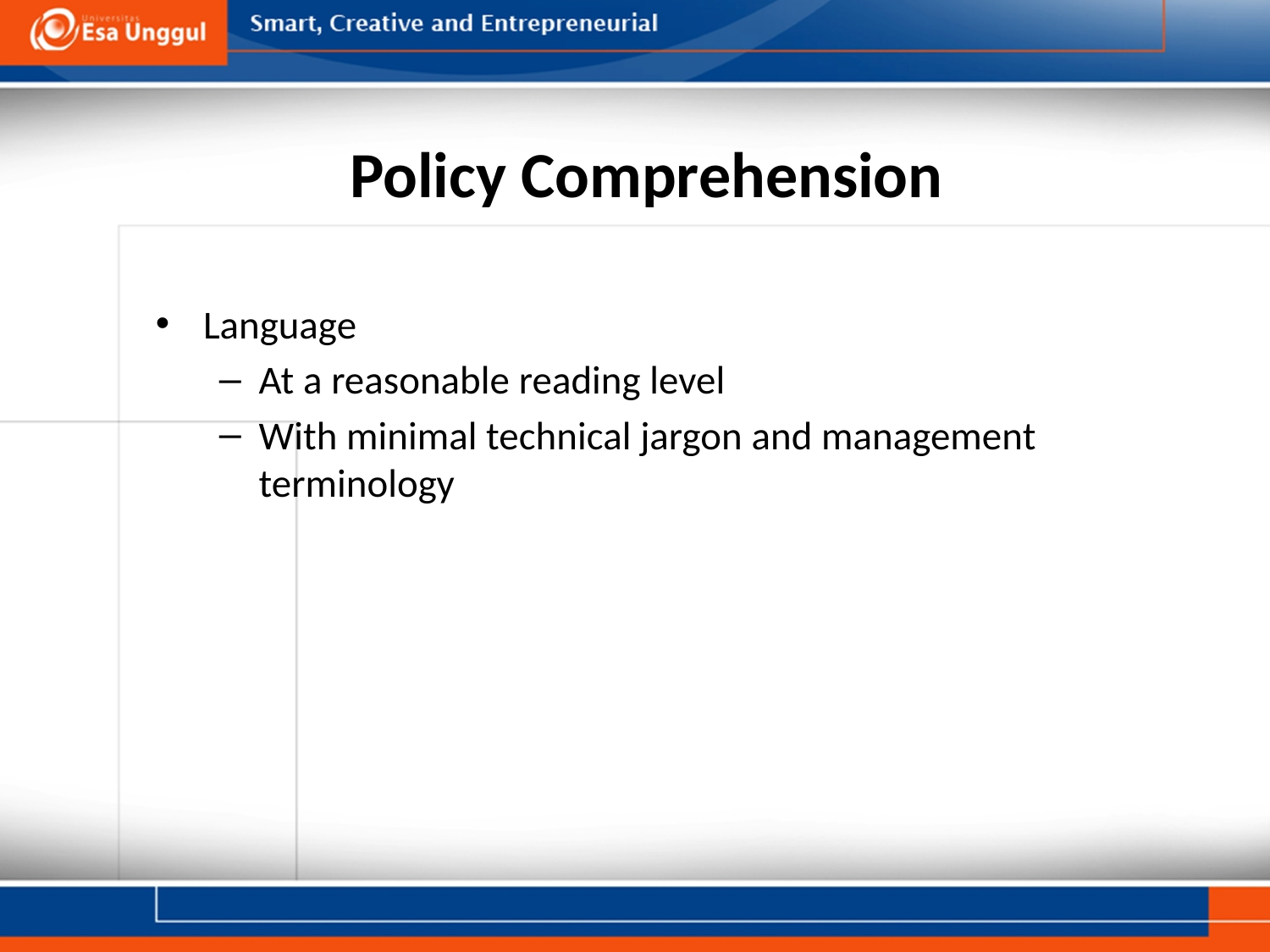

# Policy Comprehension
Language
At a reasonable reading level
With minimal technical jargon and management terminology